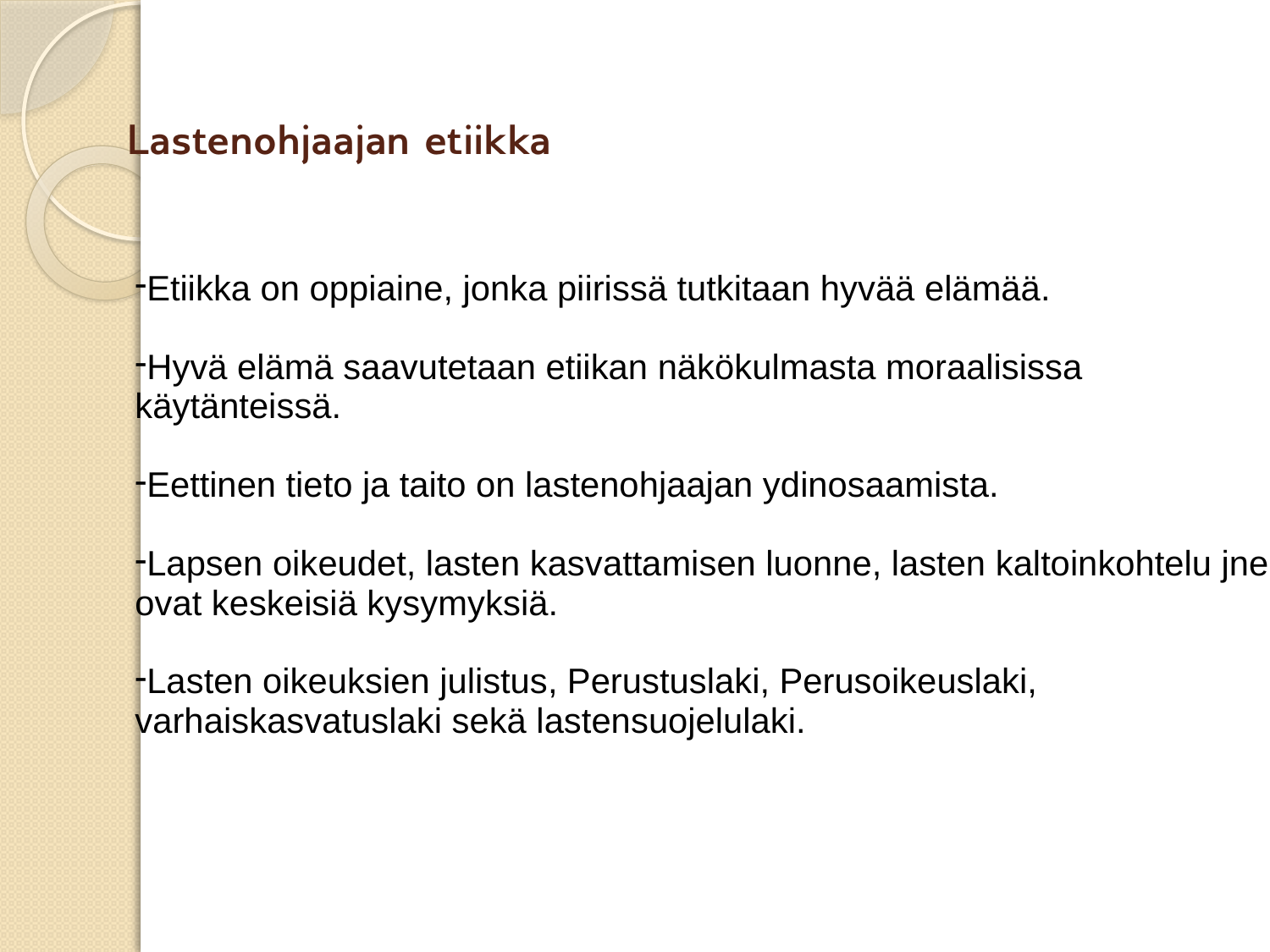

# Lastenohjaajan etiikka
|  |
| --- |
| Etiikka on oppiaine, jonka piirissä tutkitaan hyvää elämää. Hyvä elämä saavutetaan etiikan näkökulmasta moraalisissa käytänteissä. Eettinen tieto ja taito on lastenohjaajan ydinosaamista. Lapsen oikeudet, lasten kasvattamisen luonne, lasten kaltoinkohtelu jne. ovat keskeisiä kysymyksiä. Lasten oikeuksien julistus, Perustuslaki, Perusoikeuslaki, varhaiskasvatuslaki sekä lastensuojelulaki. |